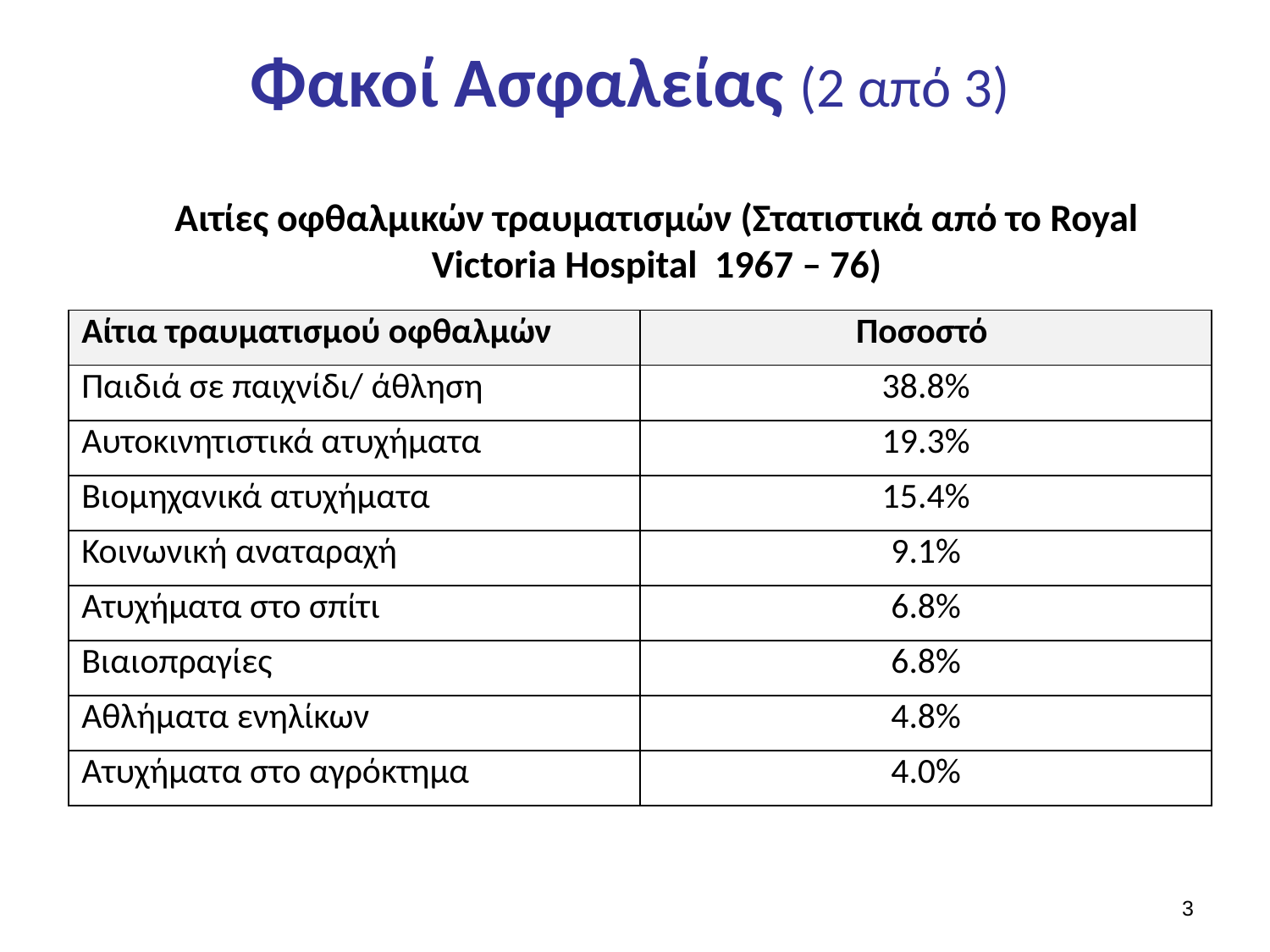

# Φακοί Ασφαλείας (2 από 3)
Αιτίες οφθαλμικών τραυματισμών (Στατιστικά από το Royal Victoria Hospital  1967 – 76)
| Αίτια τραυματισμού οφθαλμών | Ποσοστό |
| --- | --- |
| Παιδιά σε παιχνίδι/ άθληση | 38.8% |
| Αυτοκινητιστικά ατυχήματα | 19.3% |
| Βιομηχανικά ατυχήματα | 15.4% |
| Κοινωνική αναταραχή | 9.1% |
| Ατυχήματα στο σπίτι | 6.8% |
| Βιαιοπραγίες | 6.8% |
| Αθλήματα ενηλίκων | 4.8% |
| Ατυχήματα στο αγρόκτημα | 4.0% |
3